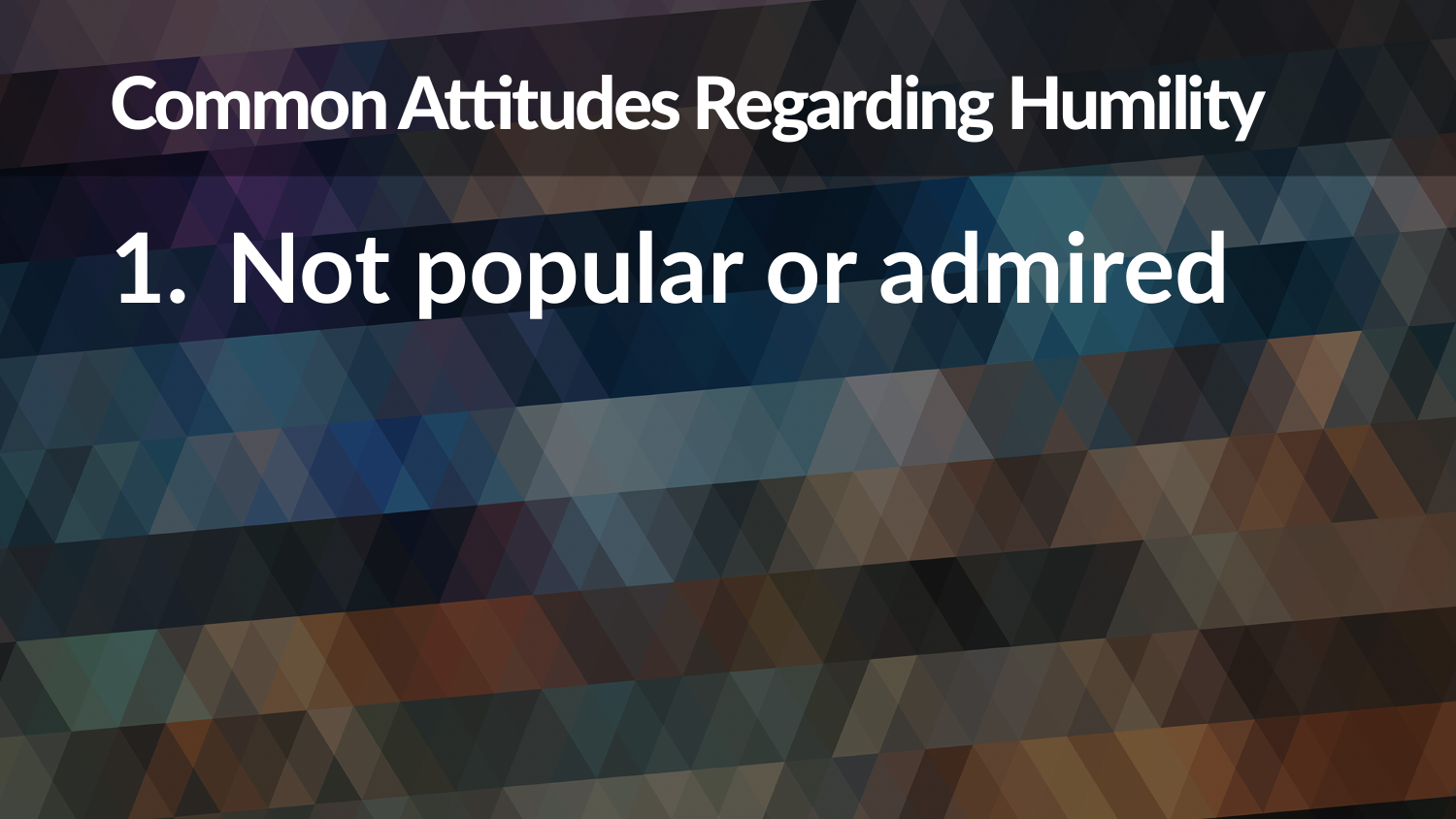

# Common Attitudes Regarding Humility
Not popular or admired